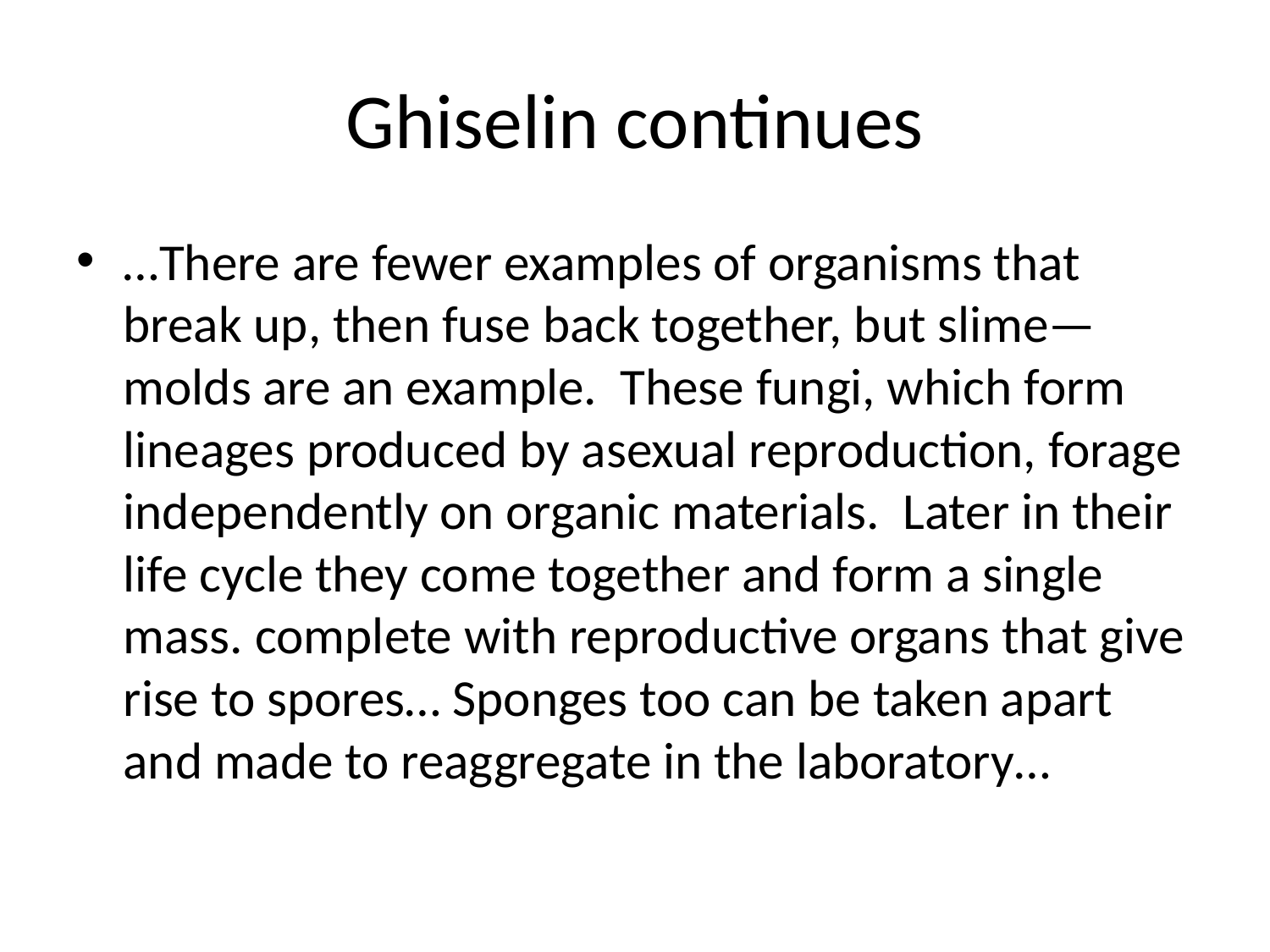

# Ghiselin continues
…There are fewer examples of organisms that break up, then fuse back together, but slime—molds are an example.  These fungi, which form lineages produced by asexual reproduction, forage independently on organic materials.  Later in their life cycle they come together and form a single mass. complete with reproductive organs that give rise to spores… Sponges too can be taken apart and made to reaggregate in the laboratory…